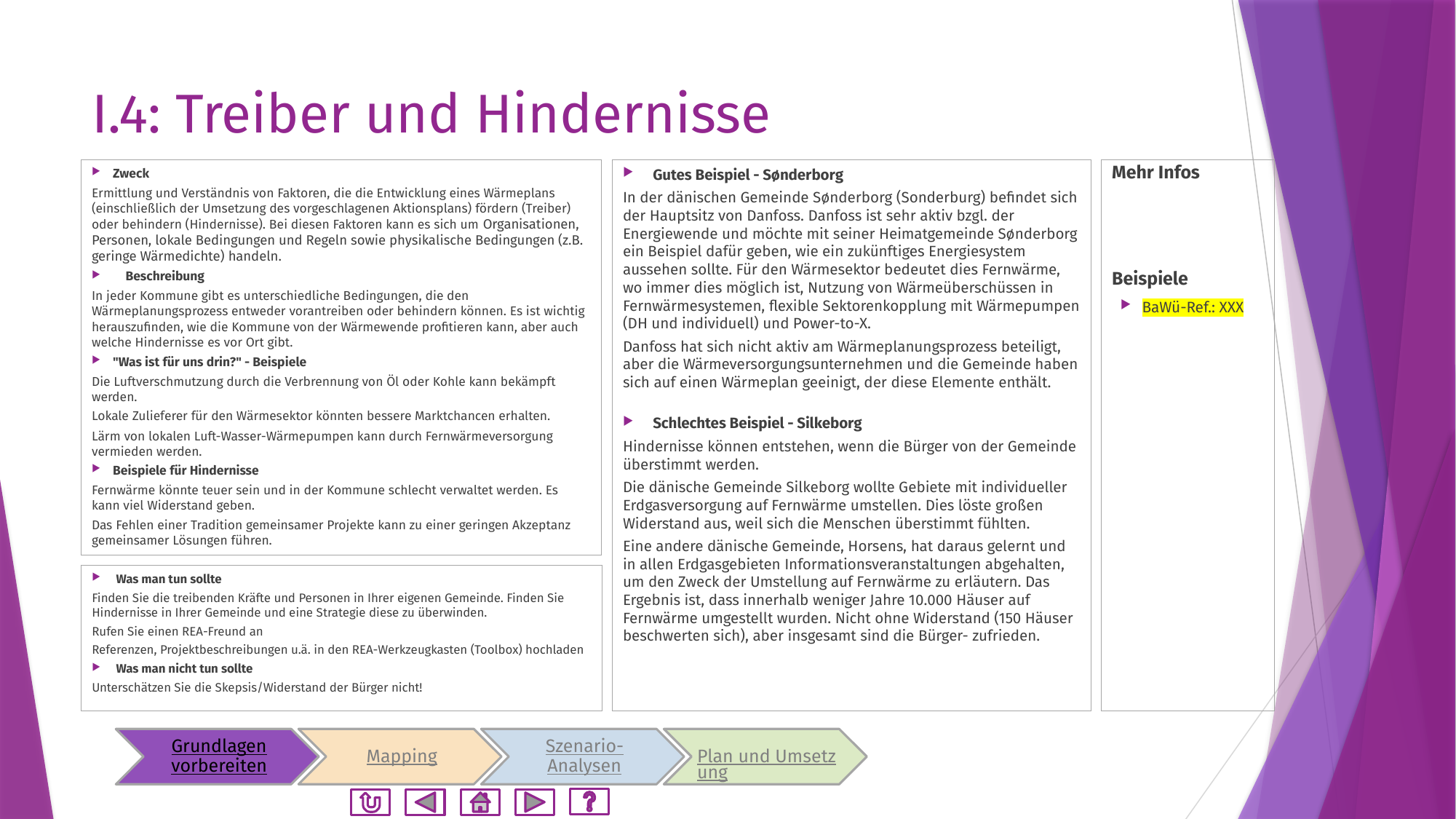

# I.4: Treiber und Hindernisse
Gutes Beispiel - Sønderborg
In der dänischen Gemeinde Sønderborg (Sonderburg) befindet sich der Hauptsitz von Danfoss. Danfoss ist sehr aktiv bzgl. der Energiewende und möchte mit seiner Heimatgemeinde Sønderborg ein Beispiel dafür geben, wie ein zukünftiges Energiesystem aussehen sollte. Für den Wärmesektor bedeutet dies Fernwärme, wo immer dies möglich ist, Nutzung von Wärmeüberschüssen in Fernwärmesystemen, flexible Sektorenkopplung mit Wärmepumpen (DH und individuell) und Power-to-X.
Danfoss hat sich nicht aktiv am Wärmeplanungsprozess beteiligt, aber die Wärmeversorgungsunternehmen und die Gemeinde haben sich auf einen Wärmeplan geeinigt, der diese Elemente enthält.
Schlechtes Beispiel - Silkeborg
Hindernisse können entstehen, wenn die Bürger von der Gemeinde überstimmt werden.
Die dänische Gemeinde Silkeborg wollte Gebiete mit individueller Erdgasversorgung auf Fernwärme umstellen. Dies löste großen Widerstand aus, weil sich die Menschen überstimmt fühlten.
Eine andere dänische Gemeinde, Horsens, hat daraus gelernt und in allen Erdgasgebieten Informationsveranstaltungen abgehalten, um den Zweck der Umstellung auf Fernwärme zu erläutern. Das Ergebnis ist, dass innerhalb weniger Jahre 10.000 Häuser auf Fernwärme umgestellt wurden. Nicht ohne Widerstand (150 Häuser beschwerten sich), aber insgesamt sind die Bürger- zufrieden.

Zweck
Ermittlung und Verständnis von Faktoren, die die Entwicklung eines Wärmeplans (einschließlich der Umsetzung des vorgeschlagenen Aktionsplans) fördern (Treiber) oder behindern (Hindernisse). Bei diesen Faktoren kann es sich um Organisationen, Personen, lokale Bedingungen und Regeln sowie physikalische Bedingungen (z.B. geringe Wärmedichte) handeln.
Beschreibung
In jeder Kommune gibt es unterschiedliche Bedingungen, die den Wärmeplanungsprozess entweder vorantreiben oder behindern können. Es ist wichtig herauszufinden, wie die Kommune von der Wärmewende profitieren kann, aber auch welche Hindernisse es vor Ort gibt.
"Was ist für uns drin?" - Beispiele
Die Luftverschmutzung durch die Verbrennung von Öl oder Kohle kann bekämpft werden.
Lokale Zulieferer für den Wärmesektor könnten bessere Marktchancen erhalten.
Lärm von lokalen Luft-Wasser-Wärmepumpen kann durch Fernwärmeversorgung vermieden werden.
Beispiele für Hindernisse
Fernwärme könnte teuer sein und in der Kommune schlecht verwaltet werden. Es kann viel Widerstand geben.
Das Fehlen einer Tradition gemeinsamer Projekte kann zu einer geringen Akzeptanz gemeinsamer Lösungen führen.
Mehr Infos

Beispiele
BaWü-Ref.: XXX
Was man tun sollte
Finden Sie die treibenden Kräfte und Personen in Ihrer eigenen Gemeinde. Finden Sie Hindernisse in Ihrer Gemeinde und eine Strategie diese zu überwinden.
Rufen Sie einen REA-Freund an
Referenzen, Projektbeschreibungen u.ä. in den REA-Werkzeugkasten (Toolbox) hochladen
Was man nicht tun sollte
Unterschätzen Sie die Skepsis/Widerstand der Bürger nicht!